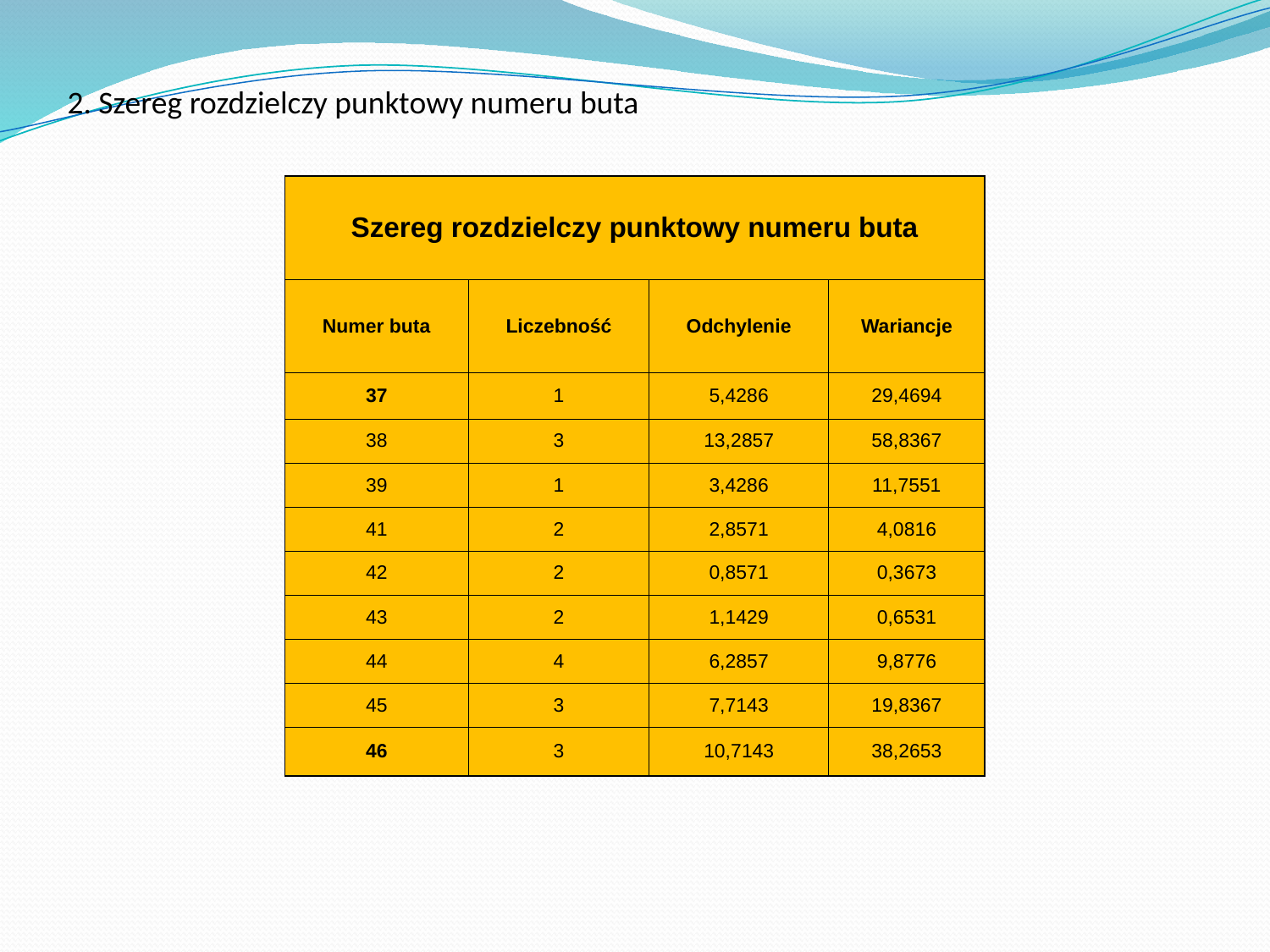

2. Szereg rozdzielczy punktowy numeru buta
| Szereg rozdzielczy punktowy numeru buta |  |  |  |
| --- | --- | --- | --- |
| Numer buta | Liczebność | Odchylenie | Wariancje |
| 37 | 1 | 5,4286 | 29,4694 |
| 38 | 3 | 13,2857 | 58,8367 |
| 39 | 1 | 3,4286 | 11,7551 |
| 41 | 2 | 2,8571 | 4,0816 |
| 42 | 2 | 0,8571 | 0,3673 |
| 43 | 2 | 1,1429 | 0,6531 |
| 44 | 4 | 6,2857 | 9,8776 |
| 45 | 3 | 7,7143 | 19,8367 |
| 46 | 3 | 10,7143 | 38,2653 |